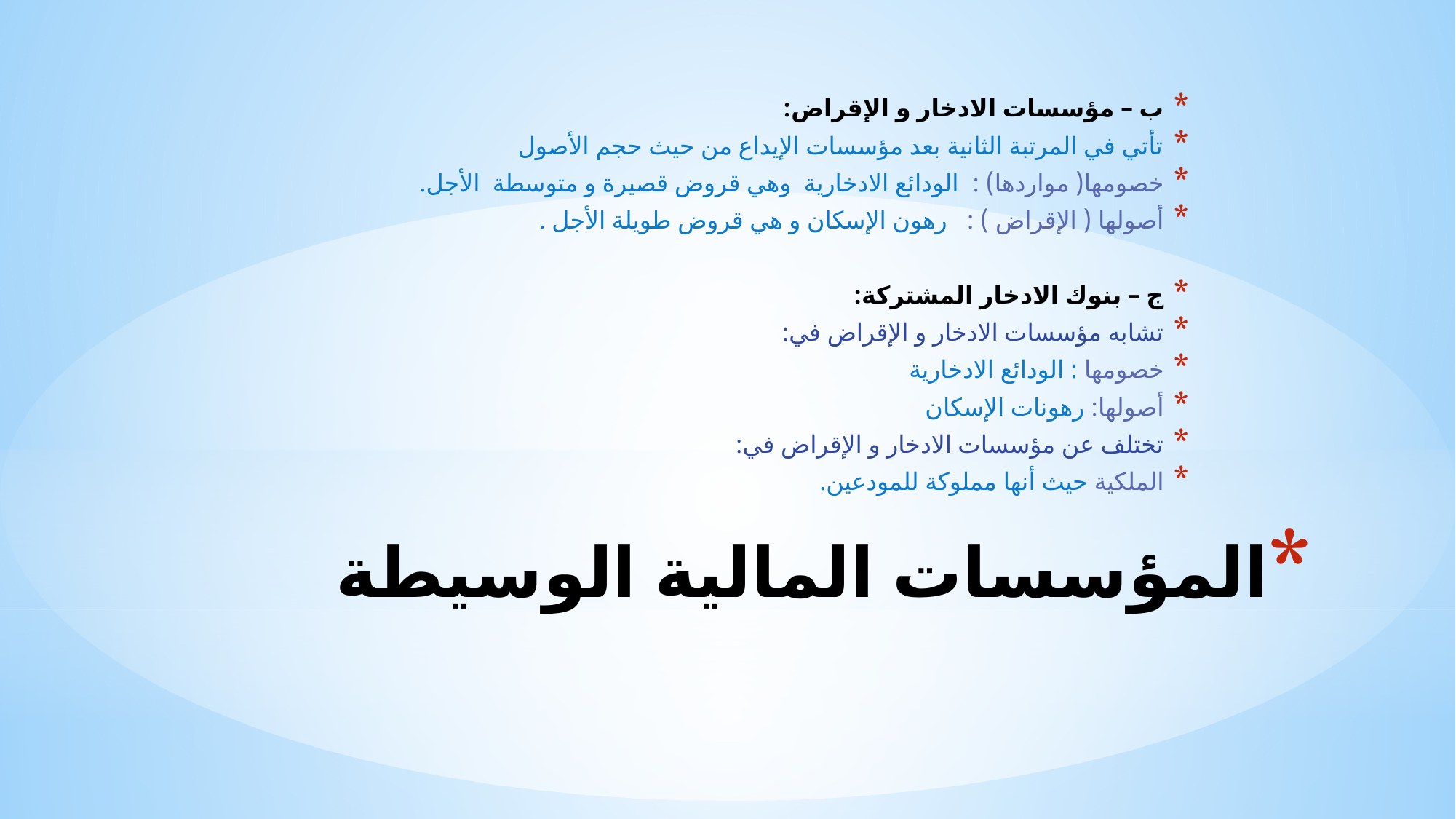

ب – مؤسسات الادخار و الإقراض:
تأتي في المرتبة الثانية بعد مؤسسات الإيداع من حيث حجم الأصول
خصومها( مواردها) :  الودائع الادخارية  وهي قروض قصيرة و متوسطة  الأجل.
أصولها ( الإقراض ) :   رهون الإسكان و هي قروض طويلة الأجل .

ج – بنوك الادخار المشتركة:
تشابه مؤسسات الادخار و الإقراض في:
خصومها : الودائع الادخارية
أصولها: رهونات الإسكان
تختلف عن مؤسسات الادخار و الإقراض في:
الملكية حيث أنها مملوكة للمودعين.

# المؤسسات المالية الوسيطة